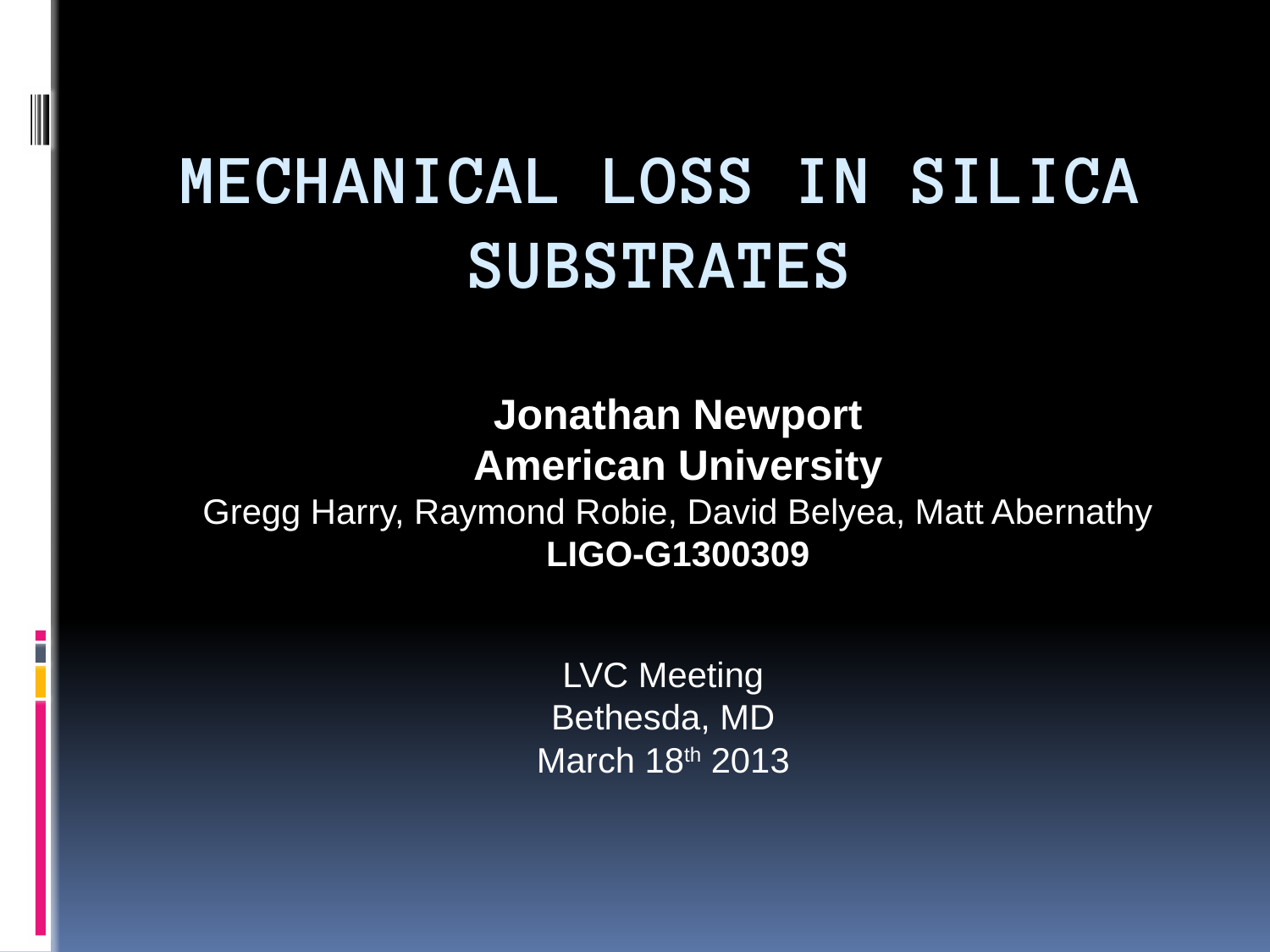

# Mechanical Loss in Silica substrates
Jonathan Newport
American University
Gregg Harry, Raymond Robie, David Belyea, Matt Abernathy
LIGO-G1300309
LVC Meeting
Bethesda, MD
March 18th 2013